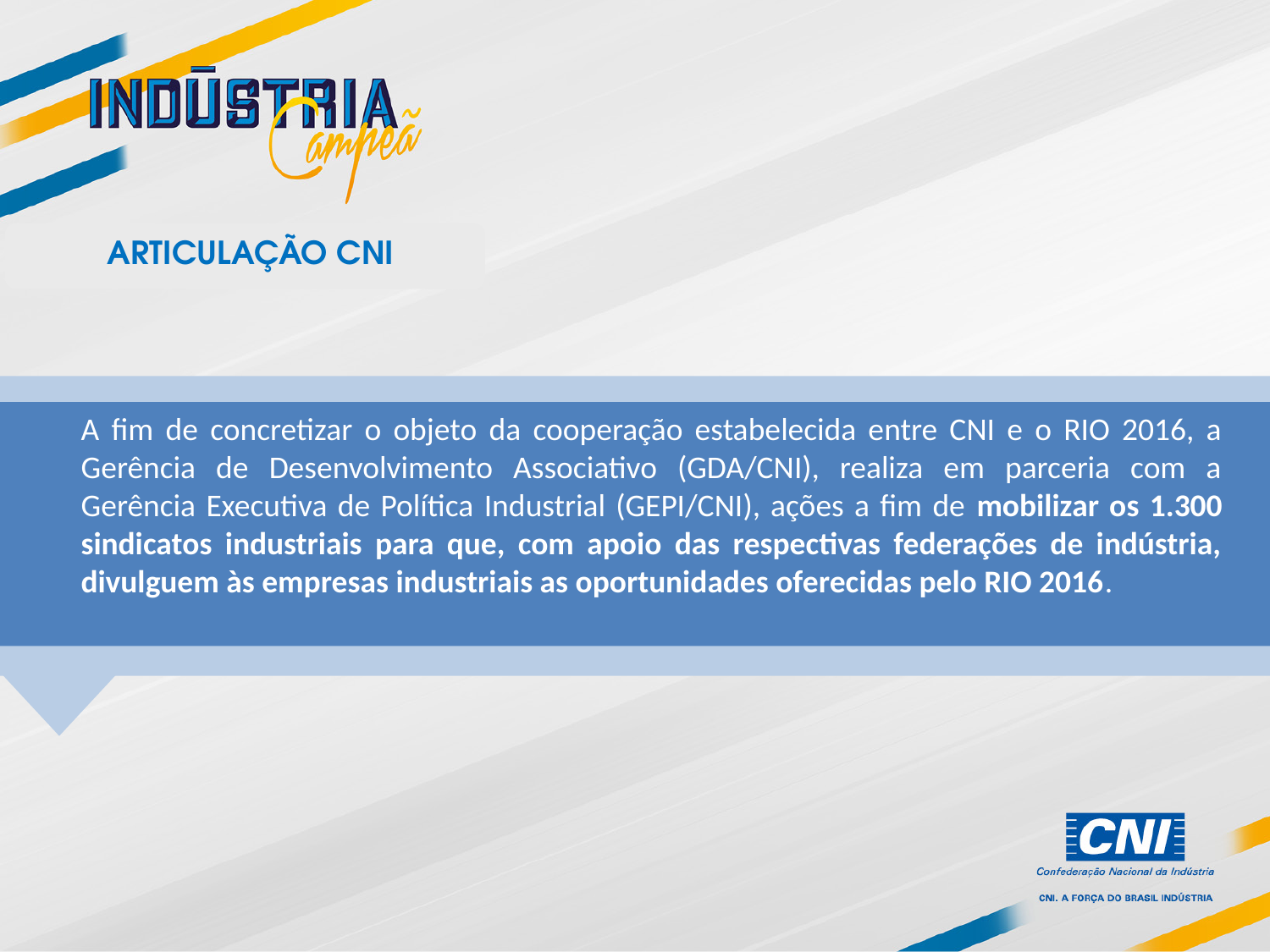

ARTICULAÇÃO CNI

A fim de concretizar o objeto da cooperação estabelecida entre CNI e o RIO 2016, a Gerência de Desenvolvimento Associativo (GDA/CNI), realiza em parceria com a Gerência Executiva de Política Industrial (GEPI/CNI), ações a fim de mobilizar os 1.300 sindicatos industriais para que, com apoio das respectivas federações de indústria, divulguem às empresas industriais as oportunidades oferecidas pelo RIO 2016.